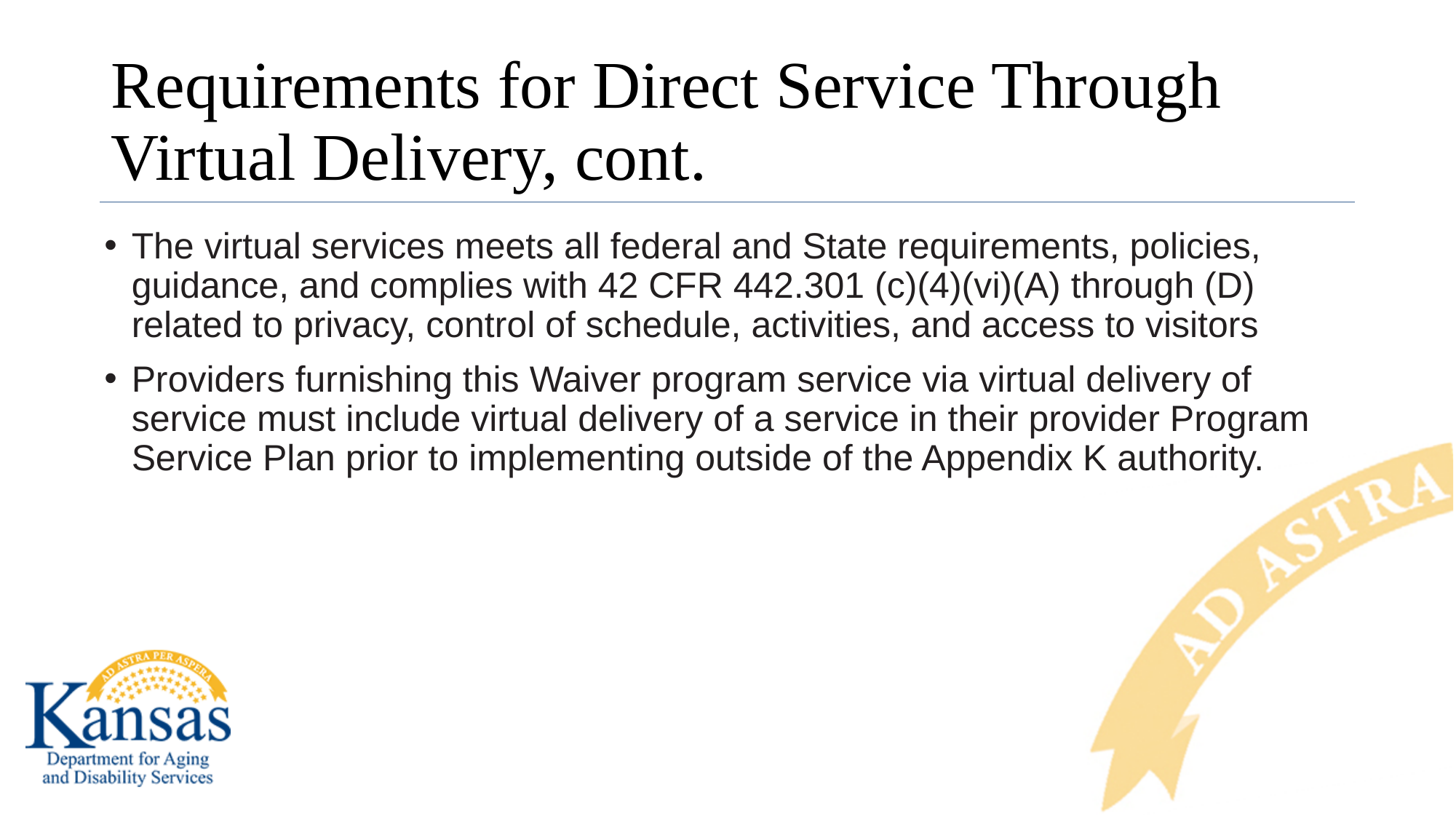

# Requirements for Direct Service Through Virtual Delivery, cont.
The virtual services meets all federal and State requirements, policies, guidance, and complies with 42 CFR 442.301 (c)(4)(vi)(A) through (D) related to privacy, control of schedule, activities, and access to visitors
Providers furnishing this Waiver program service via virtual delivery of service must include virtual delivery of a service in their provider Program Service Plan prior to implementing outside of the Appendix K authority.

41